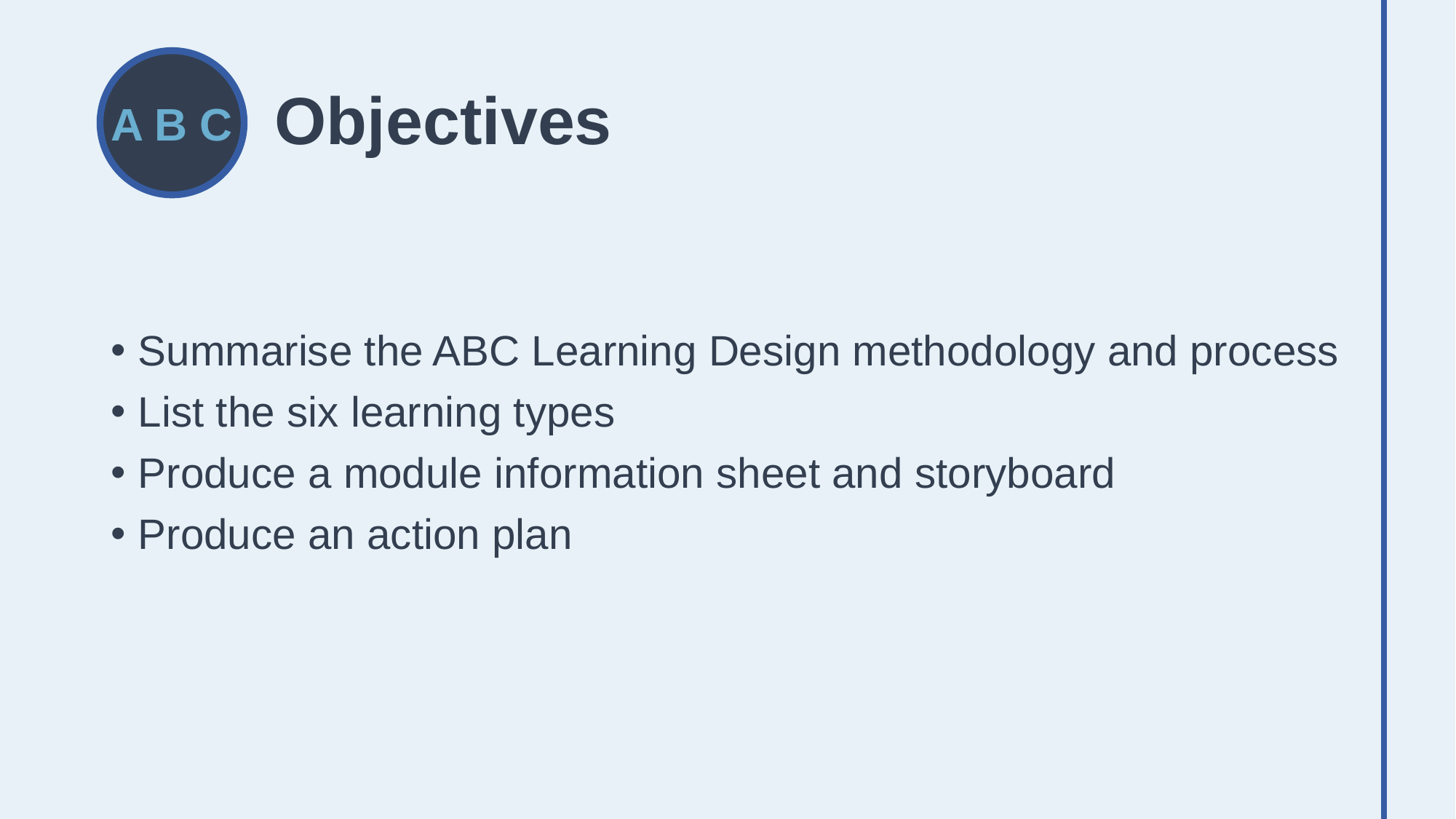

# Objectives
Summarise the ABC Learning Design methodology and process
List the six learning types
Produce a module information sheet and storyboard
Produce an action plan